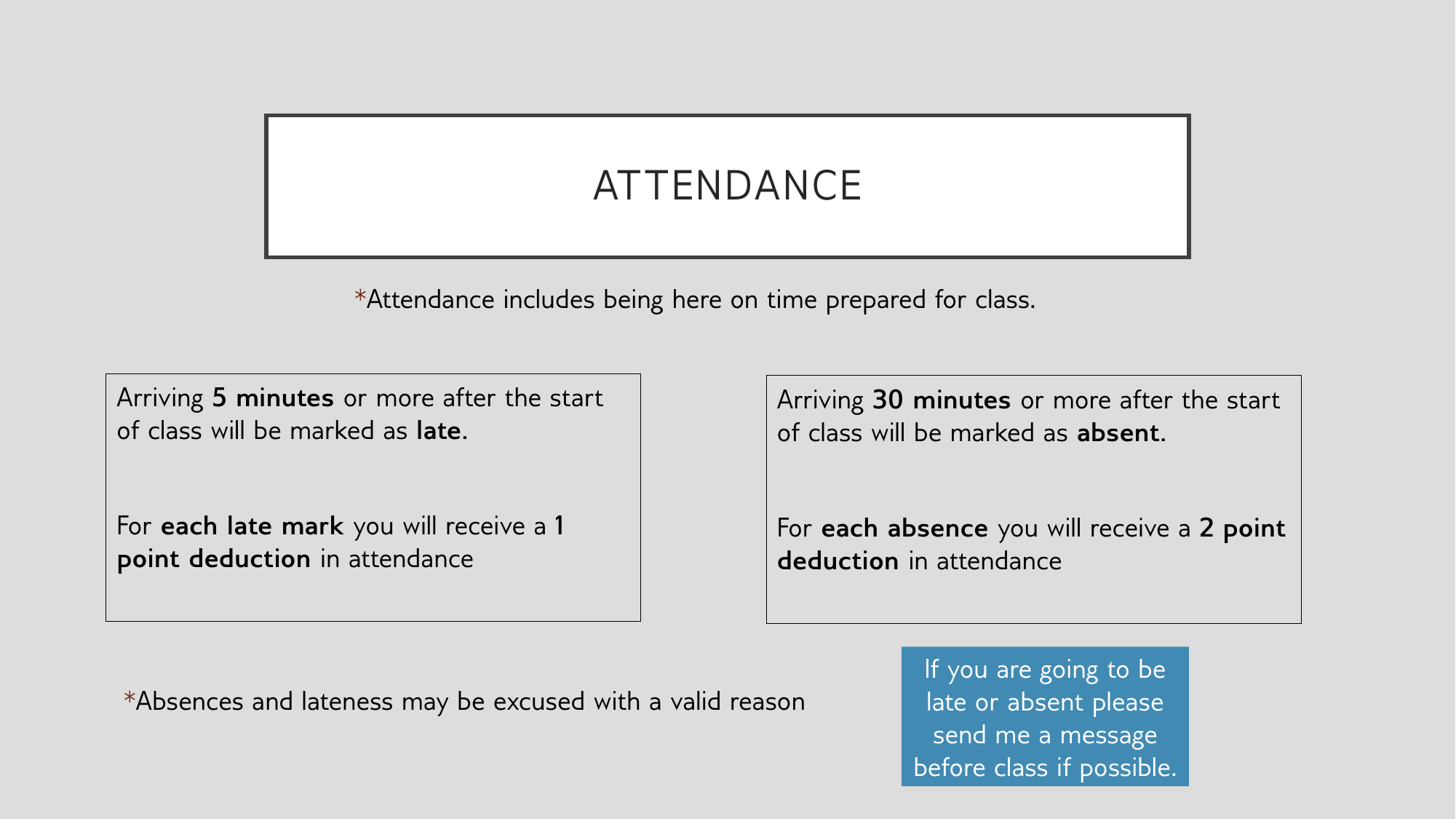

# attendance
*Attendance includes being here on time prepared for class.

Arriving 5 minutes or more after the start of class will be marked as late.

For each late mark you will receive a 1 point deduction in attendance
Arriving 30 minutes or more after the start of class will be marked as absent.

For each absence you will receive a 2 point deduction in attendance
If you are going to be late or absent please send me a message before class if possible.
*Absences and lateness may be excused with a valid reason